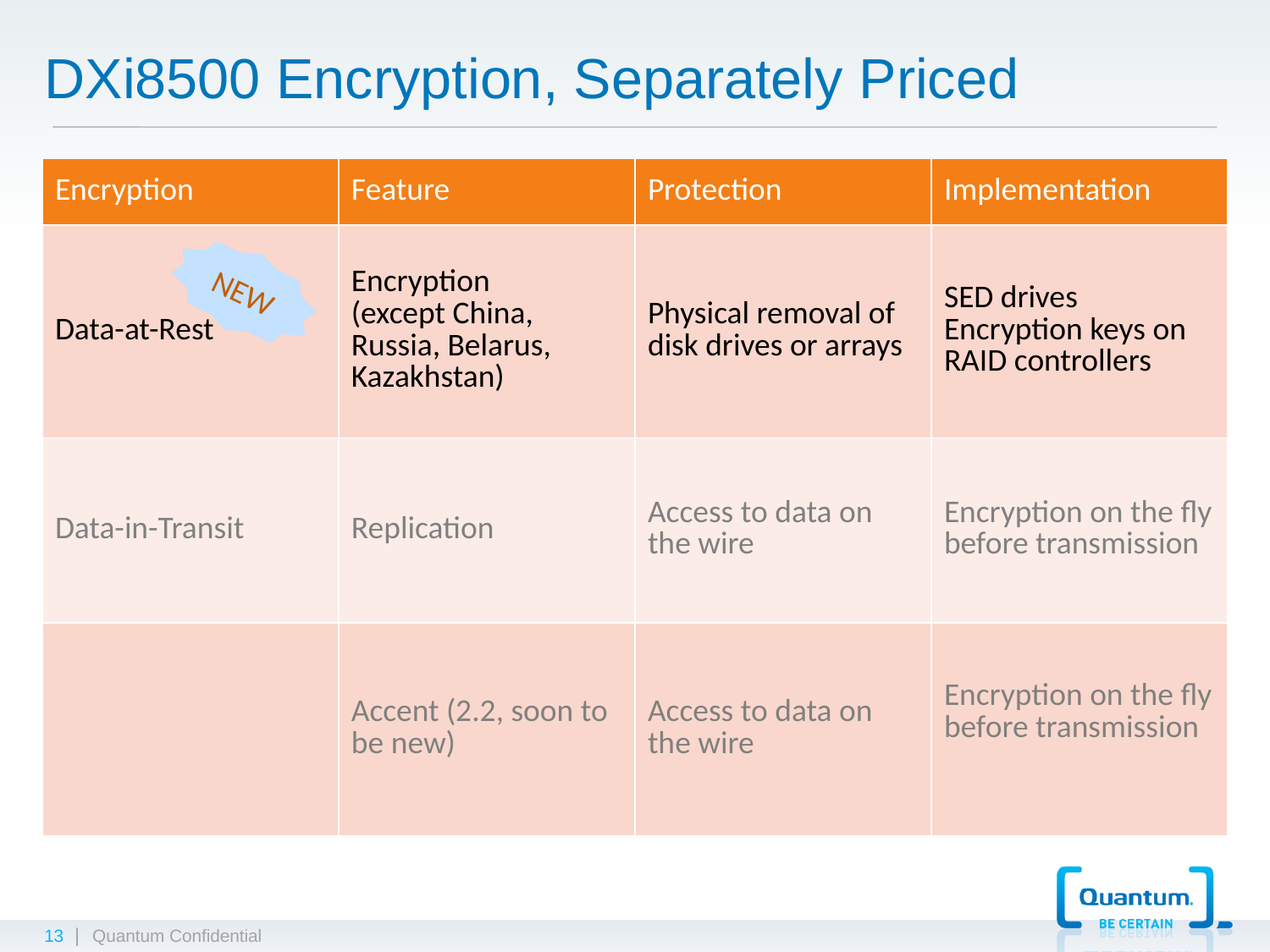

# DXi8500 Encryption, Separately Priced
| Encryption | Feature | Protection | Implementation |
| --- | --- | --- | --- |
| Data-at-Rest | Encryption (except China, Russia, Belarus, Kazakhstan) | Physical removal of disk drives or arrays | SED drives Encryption keys on RAID controllers |
| Data-in-Transit | Replication | Access to data on the wire | Encryption on the fly before transmission |
|  | Accent (2.2, soon to be new) | Access to data on the wire | Encryption on the fly before transmission |
NEW
13